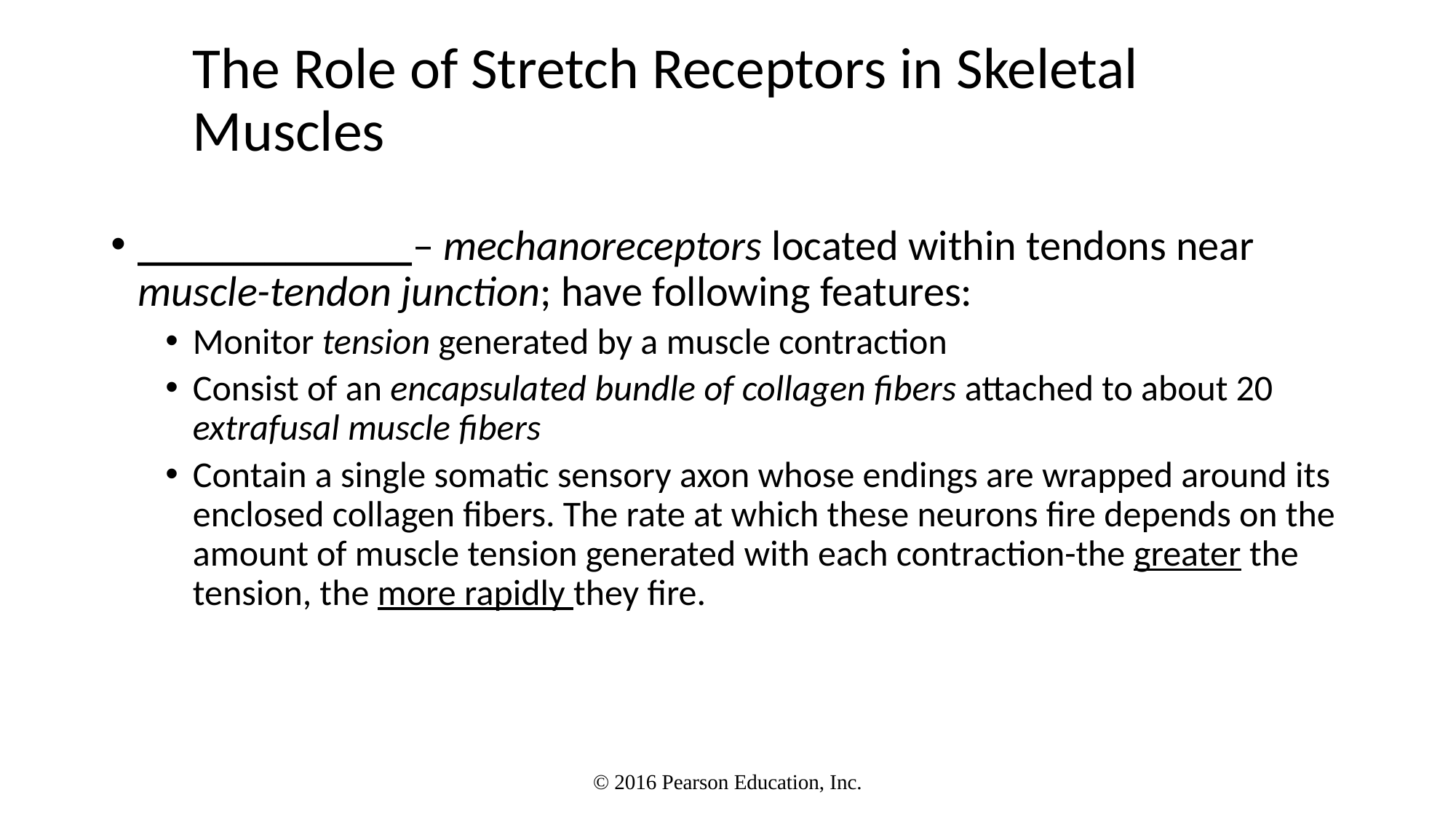

# The Role of Stretch Receptors in Skeletal Muscles
_____________– mechanoreceptors located within tendons near muscle-tendon junction; have following features:
Monitor tension generated by a muscle contraction
Consist of an encapsulated bundle of collagen fibers attached to about 20 extrafusal muscle fibers
Contain a single somatic sensory axon whose endings are wrapped around its enclosed collagen fibers. The rate at which these neurons fire depends on the amount of muscle tension generated with each contraction-the greater the tension, the more rapidly they fire.
© 2016 Pearson Education, Inc.